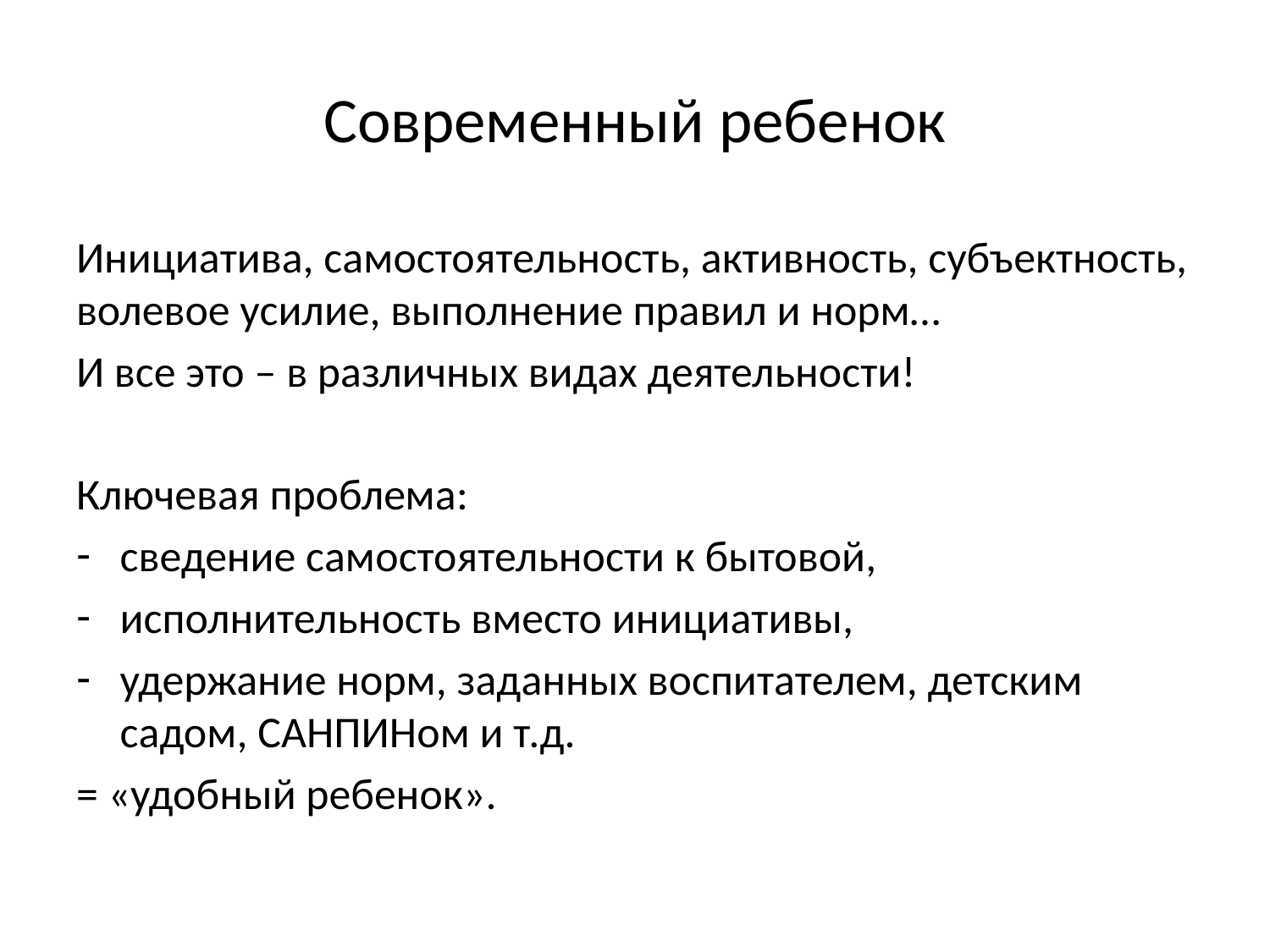

# Современный ребенок
Инициатива, самостоятельность, активность, субъектность, волевое усилие, выполнение правил и норм…
И все это – в различных видах деятельности!

Ключевая проблема:
сведение самостоятельности к бытовой,
исполнительность вместо инициативы,
удержание норм, заданных воспитателем, детским садом, САНПИНом и т.д.
= «удобный ребенок».